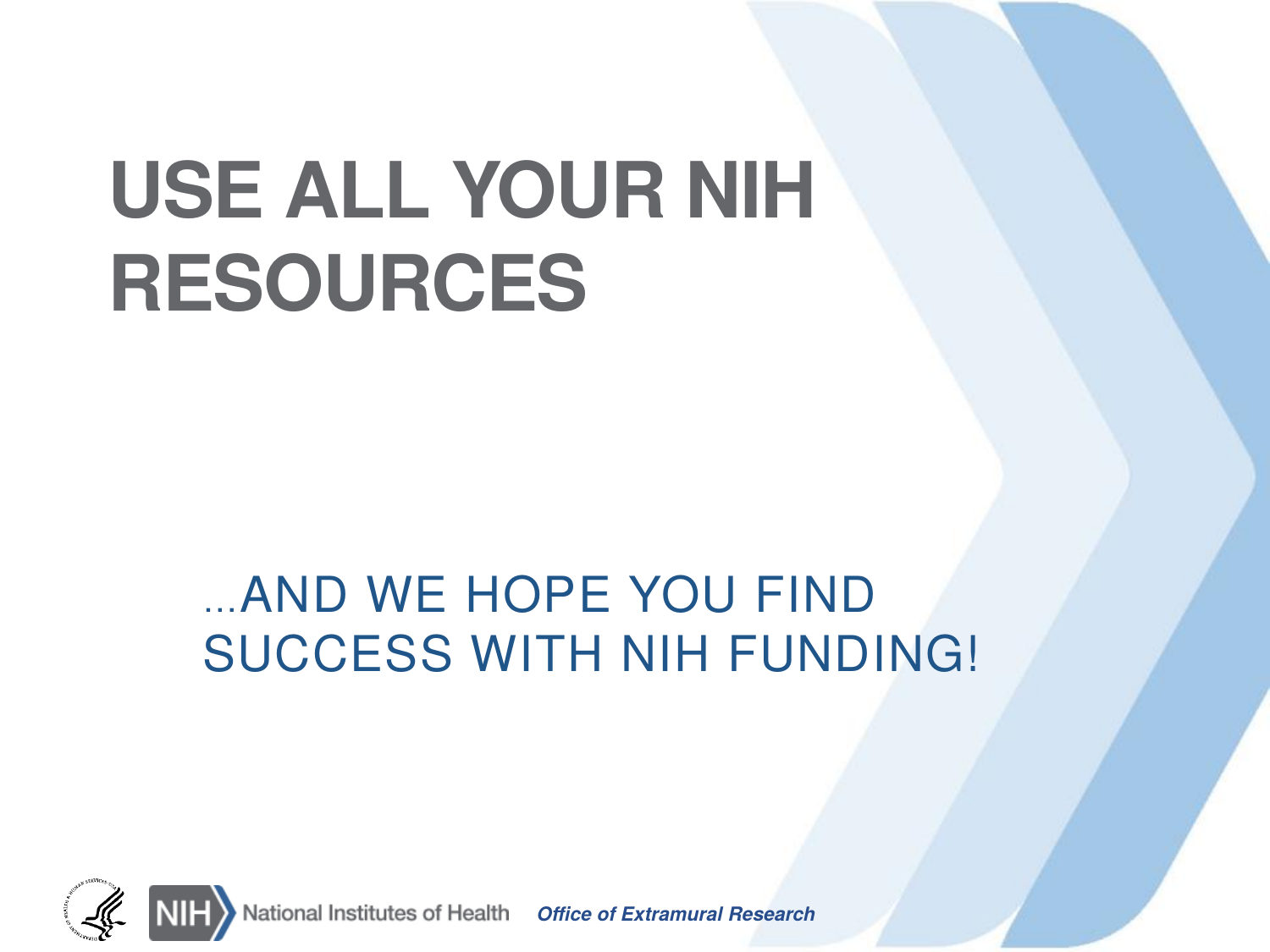

# Use all your NIH Resources
…And WE HOPe YOU find success with NIH funding!